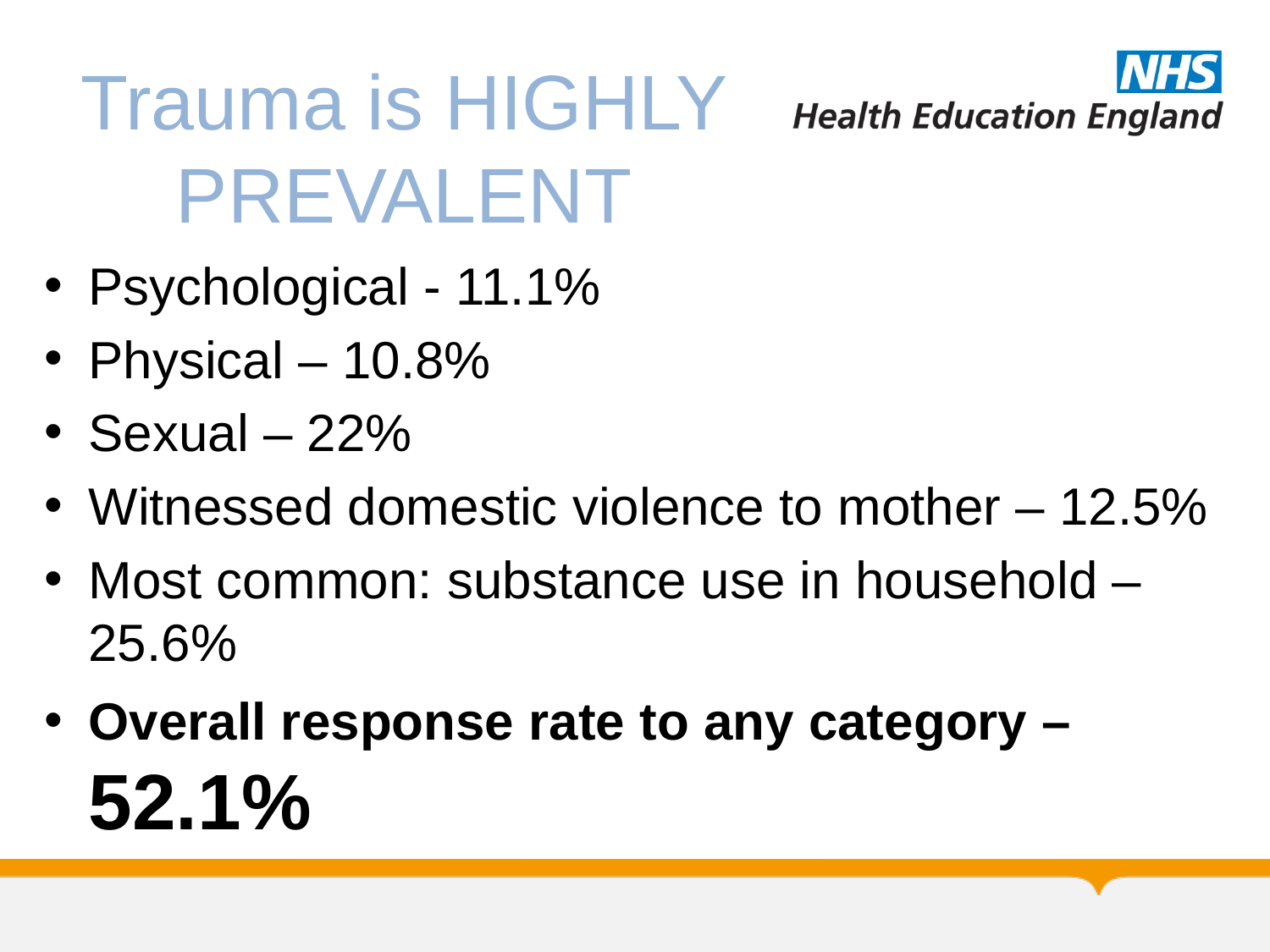

# Trauma is HIGHLY PREVALENT
Psychological - 11.1%
Physical – 10.8%
Sexual – 22%
Witnessed domestic violence to mother – 12.5%
Most common: substance use in household – 25.6%
Overall response rate to any category – 52.1%